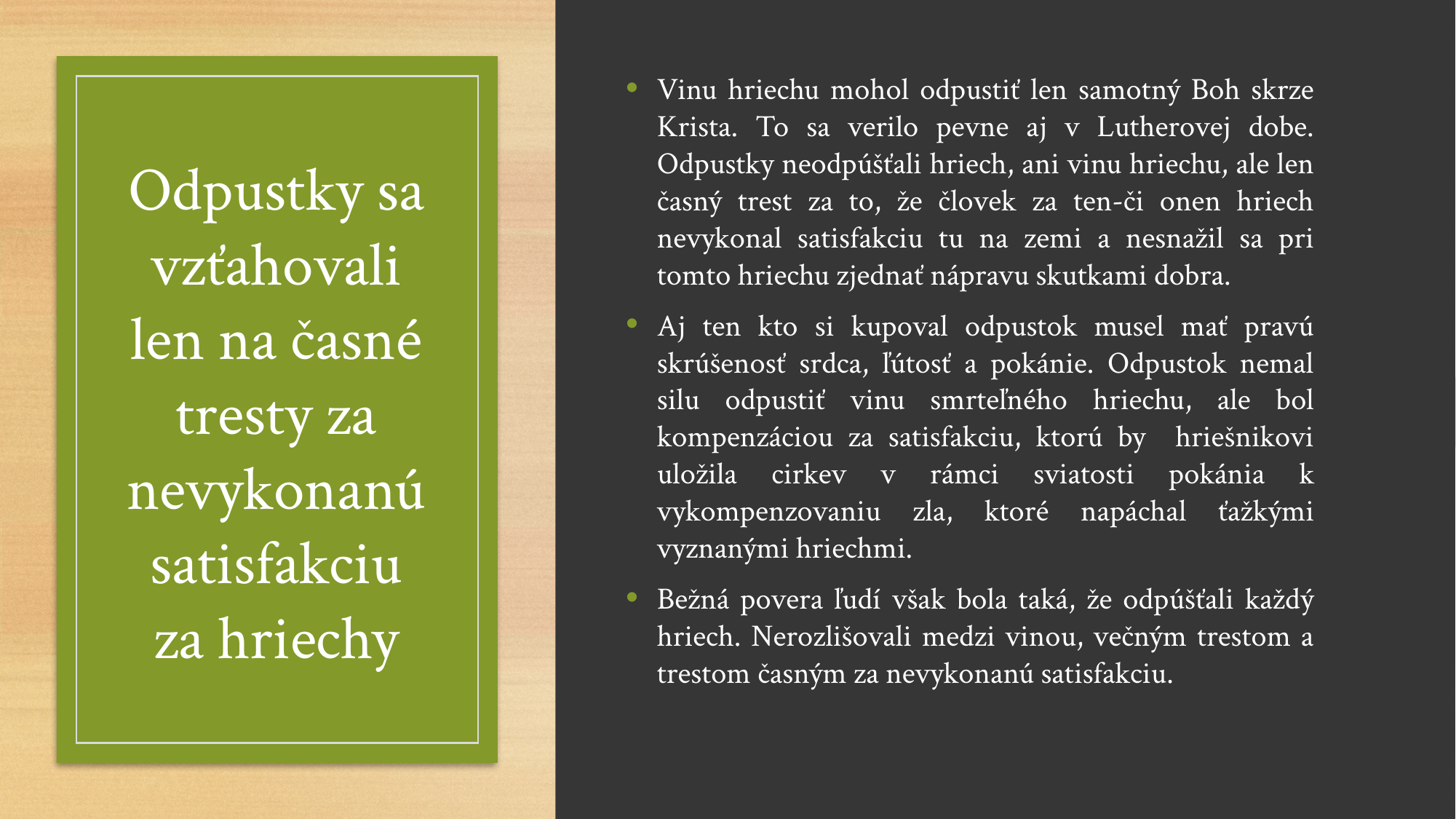

Vinu hriechu mohol odpustiť len samotný Boh skrze Krista. To sa verilo pevne aj v Lutherovej dobe. Odpustky neodpúšťali hriech, ani vinu hriechu, ale len časný trest za to, že človek za ten-či onen hriech nevykonal satisfakciu tu na zemi a nesnažil sa pri tomto hriechu zjednať nápravu skutkami dobra.
Aj ten kto si kupoval odpustok musel mať pravú skrúšenosť srdca, ľútosť a pokánie. Odpustok nemal silu odpustiť vinu smrteľného hriechu, ale bol kompenzáciou za satisfakciu, ktorú by  hriešnikovi uložila cirkev v rámci sviatosti pokánia k vykompenzovaniu zla, ktoré napáchal ťažkými vyznanými hriechmi.
Bežná povera ľudí však bola taká, že odpúšťali každý hriech. Nerozlišovali medzi vinou, večným trestom a trestom časným za nevykonanú satisfakciu.

# Odpustky sa vzťahovali len na časné tresty za nevykonanú satisfakciu za hriechy